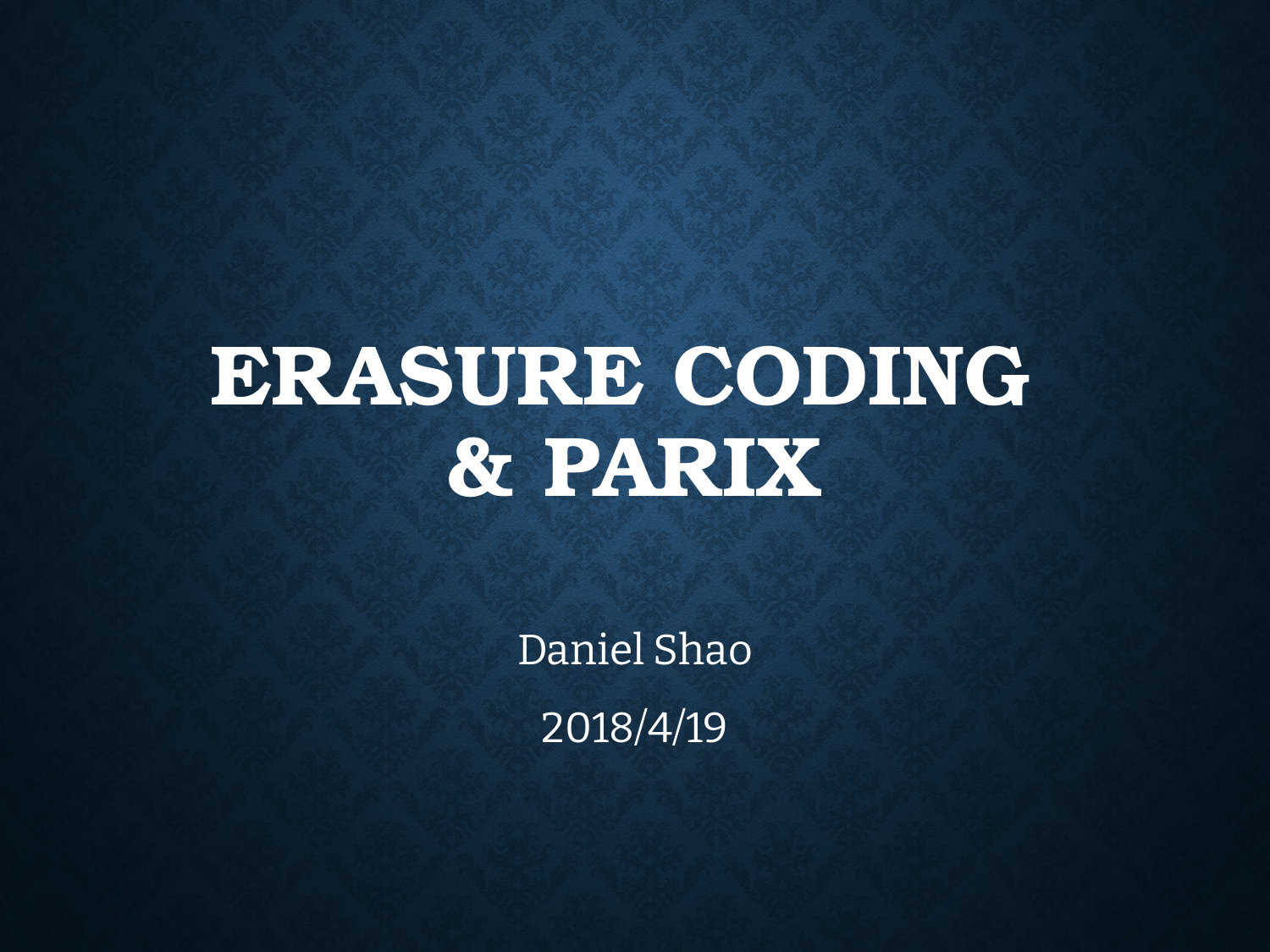

# Erasure Coding & PARIX
Daniel Shao
2018/4/19